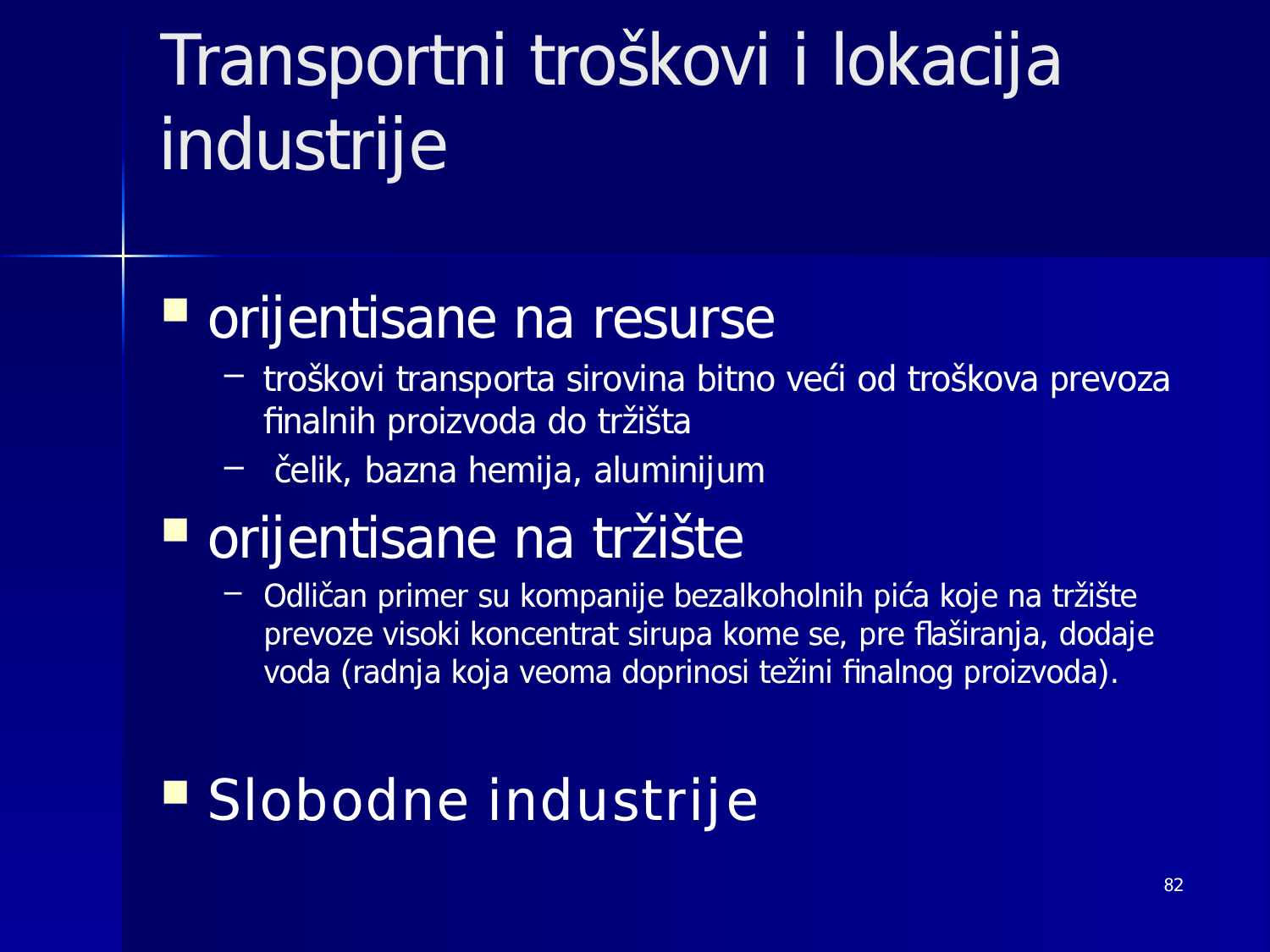

# Transportni troškovi i lokacija industrije
orijentisane na resurse
troškovi transporta sirovina bitno veći od troškova prevoza finalnih proizvoda do tržišta
 čelik, bazna hemija, aluminijum
orijentisane na tržište
Odličan primer su kompanije bezalkoholnih pića koje na tržište prevoze visoki koncentrat sirupa kome se, pre flaširanja, dodaje voda (radnja koja veoma doprinosi težini finalnog proizvoda).

Slobodne industrije

82